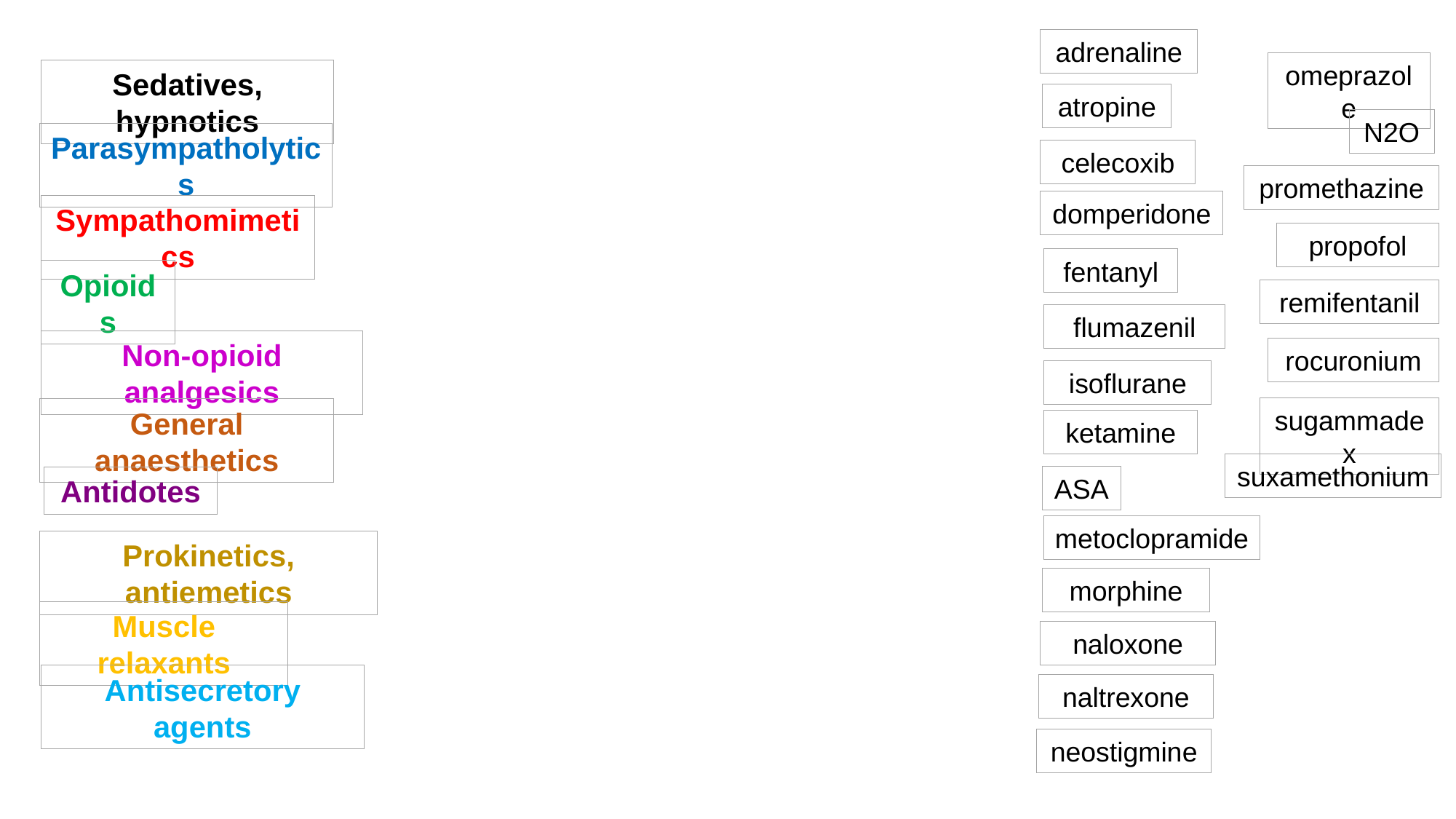

adrenaline
omeprazole
Sedatives, hypnotics
atropine
N2O
Parasympatholytics
celecoxib
promethazine
domperidone
Sympathomimetics
propofol
fentanyl
Opioids
remifentanil
flumazenil
Non-opioid analgesics
rocuronium
isoflurane
sugammadex
General anaesthetics
ketamine
suxamethonium
ASA
Antidotes
metoclopramide
Prokinetics, antiemetics
morphine
Muscle relaxants
naloxone
Antisecretory agents
naltrexone
neostigmine